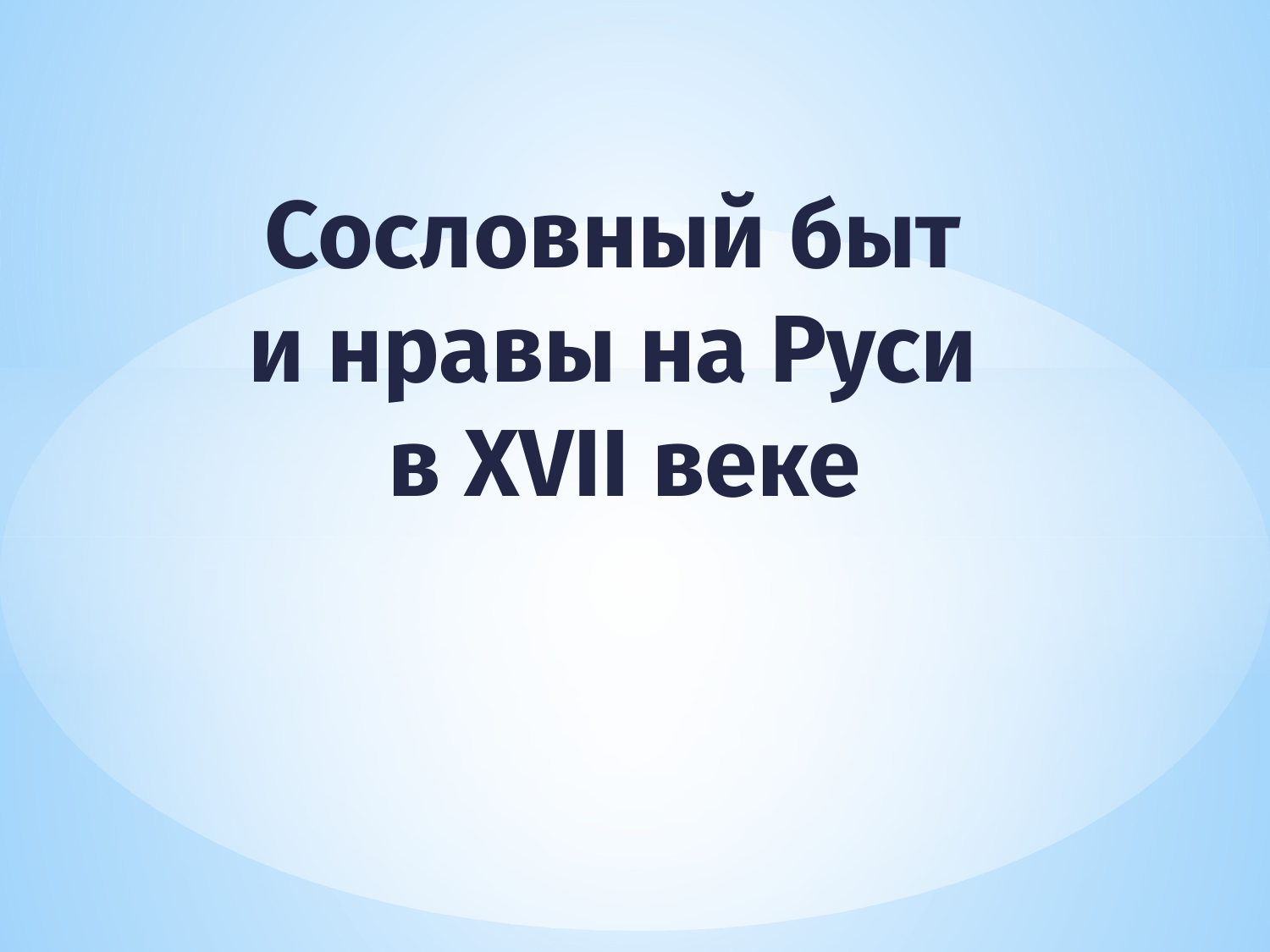

# Сословный быт и нравы на Руси в XVII веке